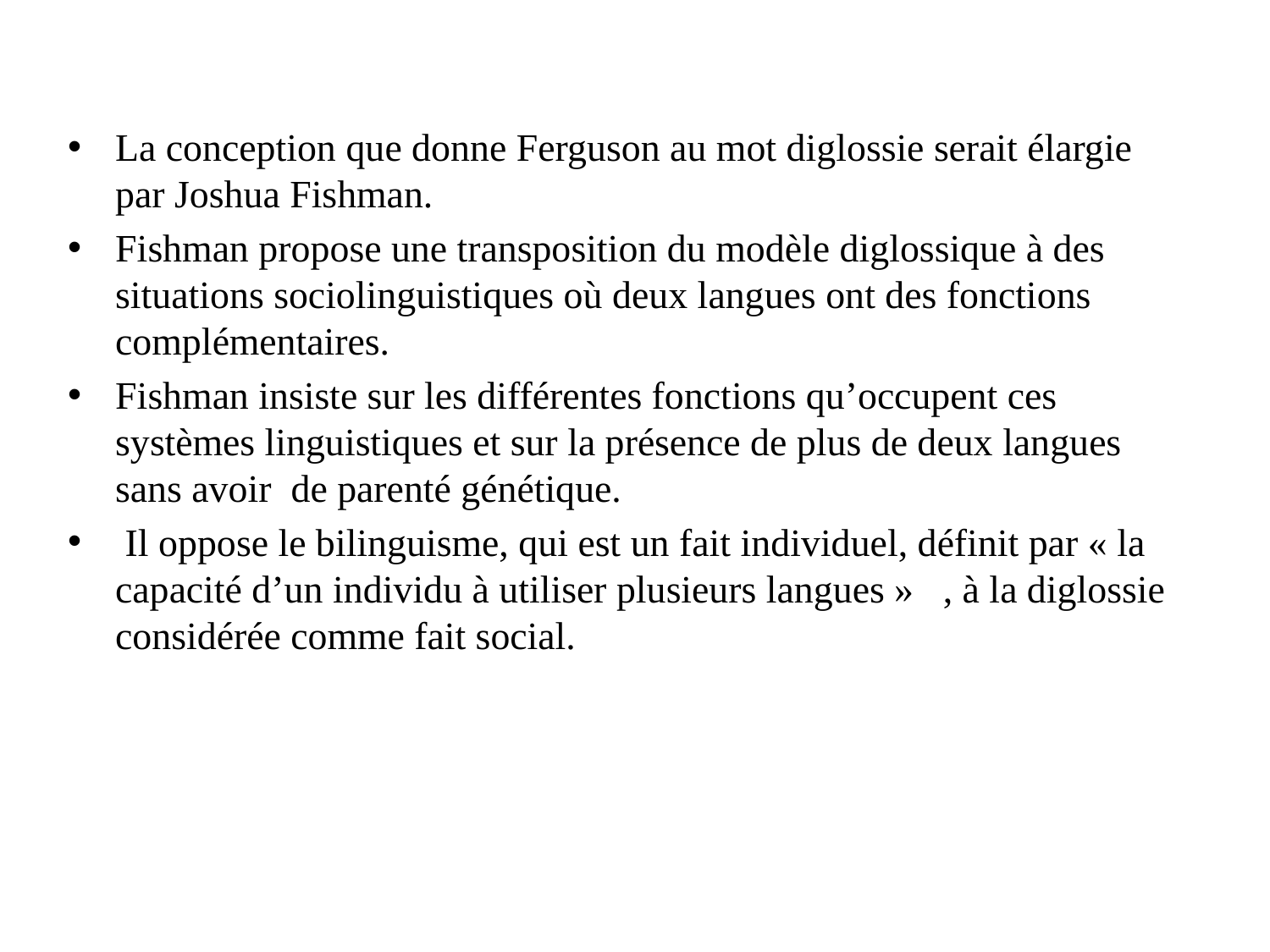

La conception que donne Ferguson au mot diglossie serait élargie par Joshua Fishman.
Fishman propose une transposition du modèle diglossique à des situations sociolinguistiques où deux langues ont des fonctions complémentaires.
Fishman insiste sur les différentes fonctions qu’occupent ces systèmes linguistiques et sur la présence de plus de deux langues sans avoir  de parenté génétique.
 Il oppose le bilinguisme, qui est un fait individuel, définit par « la capacité d’un individu à utiliser plusieurs langues »   , à la diglossie considérée comme fait social.